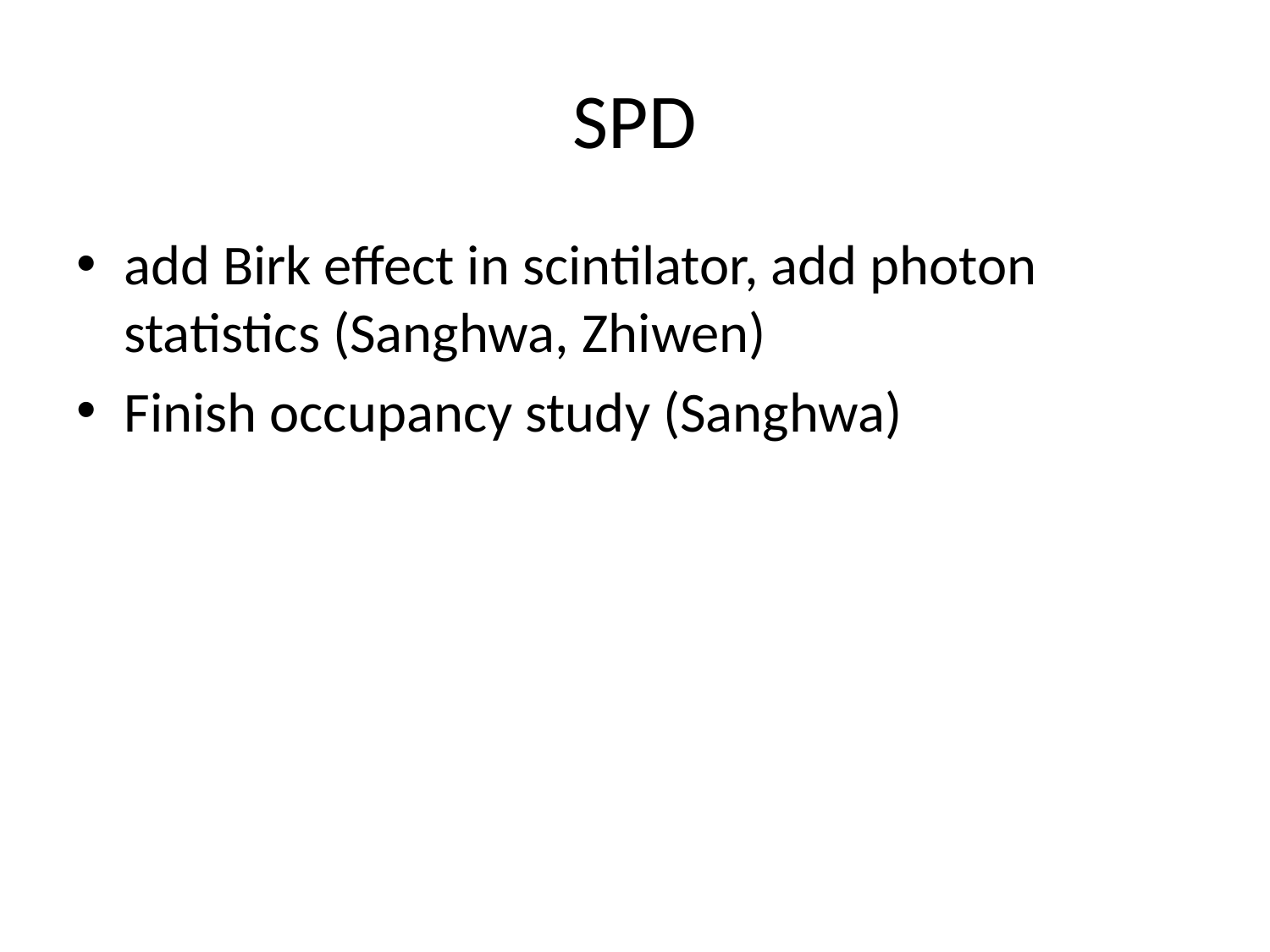

# SPD
add Birk effect in scintilator, add photon statistics (Sanghwa, Zhiwen)
Finish occupancy study (Sanghwa)